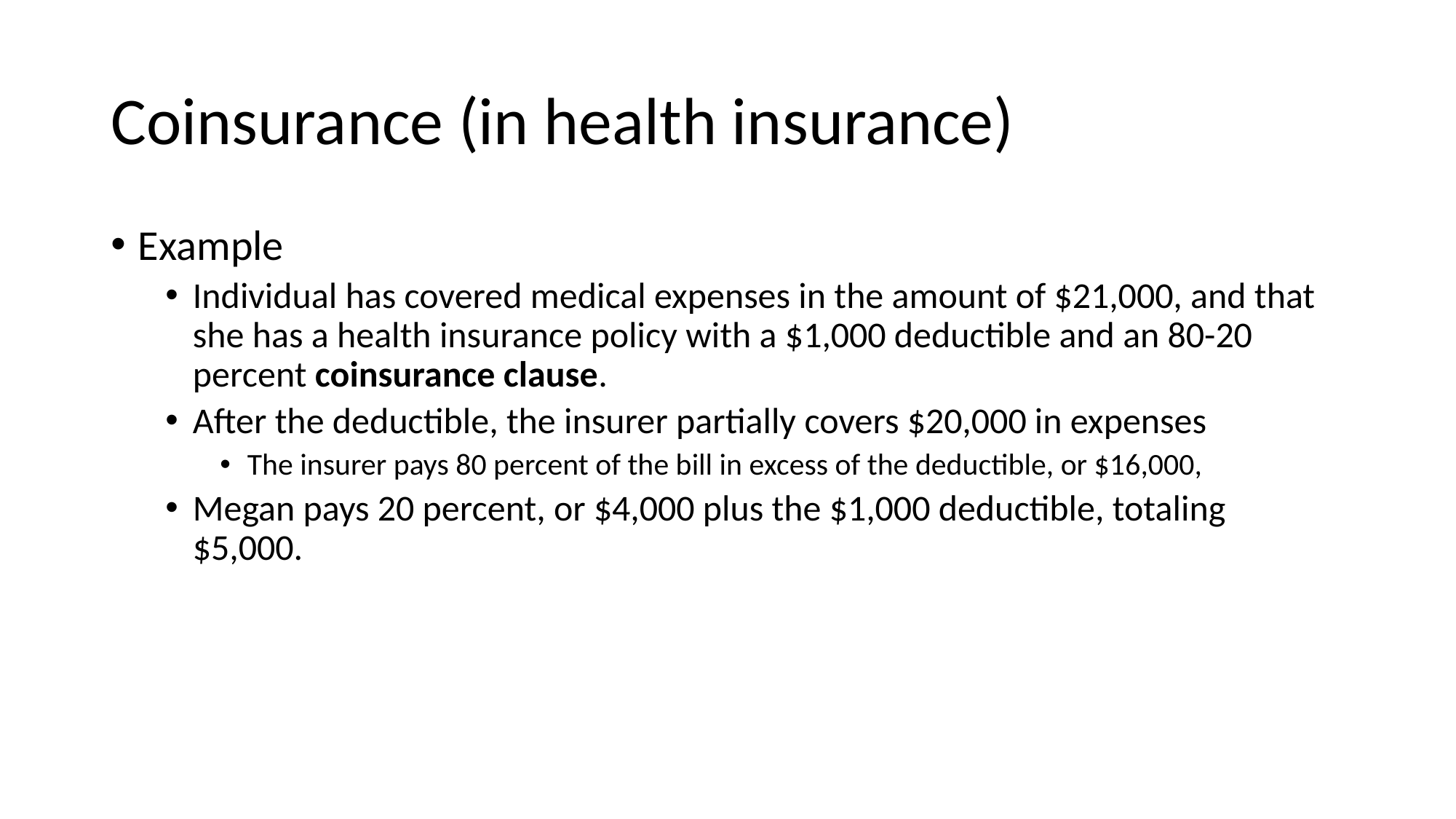

# Coinsurance (in health insurance)
Example
Individual has covered medical expenses in the amount of $21,000, and that she has a health insurance policy with a $1,000 deductible and an 80-20 percent coinsurance clause.
After the deductible, the insurer partially covers $20,000 in expenses
The insurer pays 80 percent of the bill in excess of the deductible, or $16,000,
Megan pays 20 percent, or $4,000 plus the $1,000 deductible, totaling $5,000.